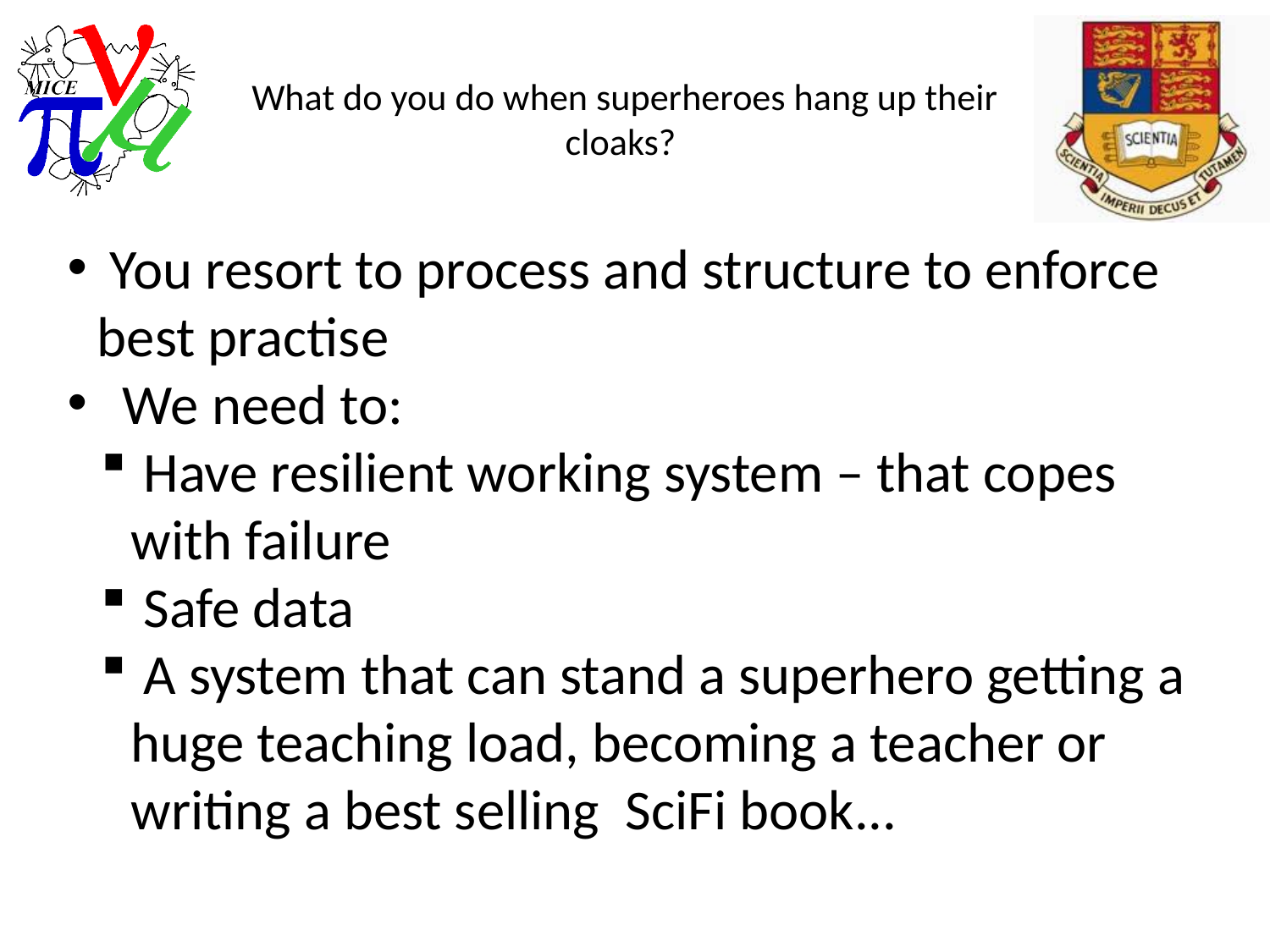

# What do you do when superheroes hang up their cloaks?
 You resort to process and structure to enforce best practise
  We need to:
 Have resilient working system – that copes with failure
 Safe data
 A system that can stand a superhero getting a huge teaching load, becoming a teacher or writing a best selling  SciFi book...